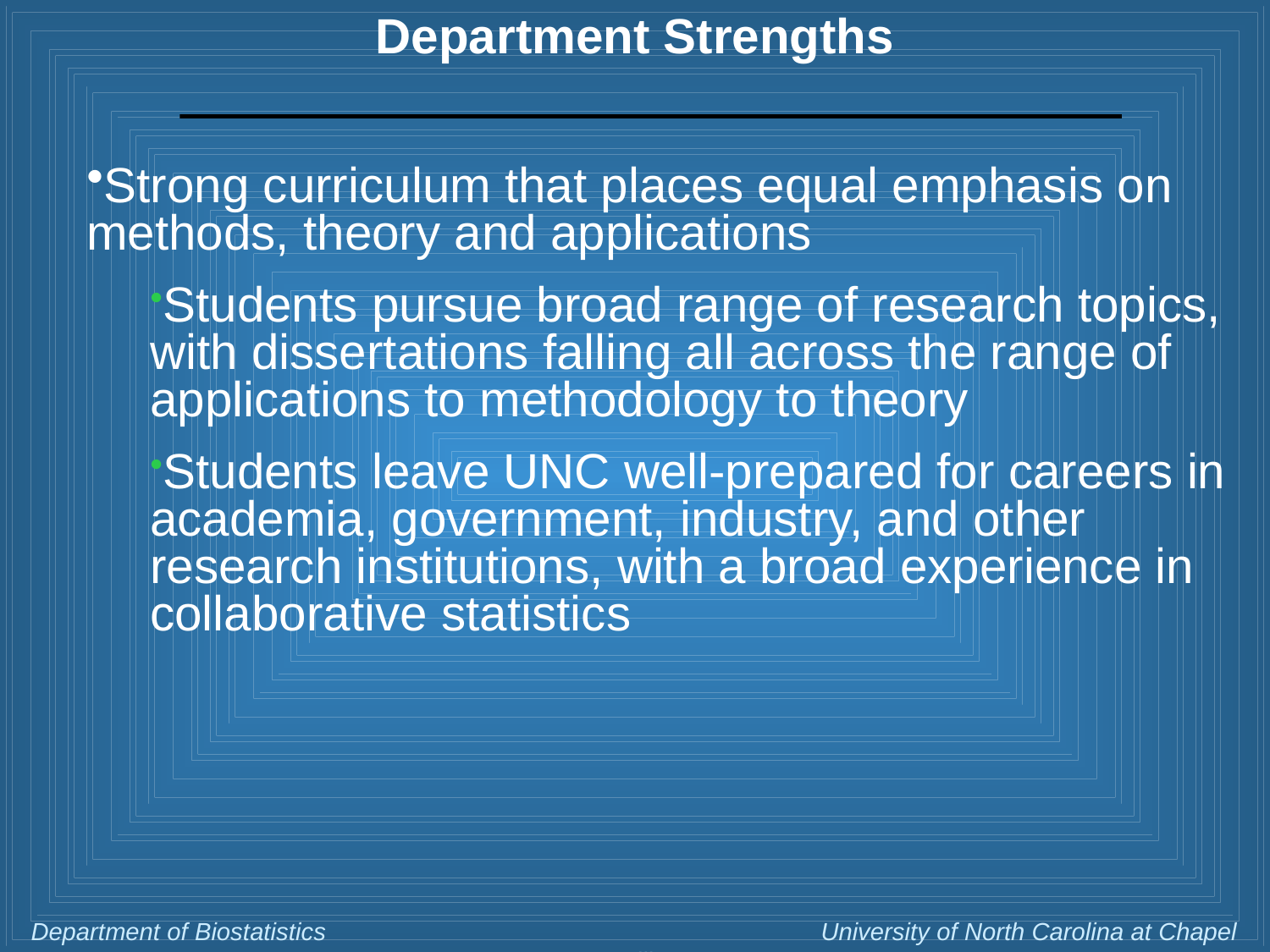

# Department Strengths

Strong curriculum that places equal emphasis on methods, theory and applications
Students pursue broad range of research topics, with dissertations falling all across the range of applications to methodology to theory
Students leave UNC well-prepared for careers in academia, government, industry, and other research institutions, with a broad experience in collaborative statistics
Department of Biostatistics                                                                       University of North Carolina at Chapel Hill